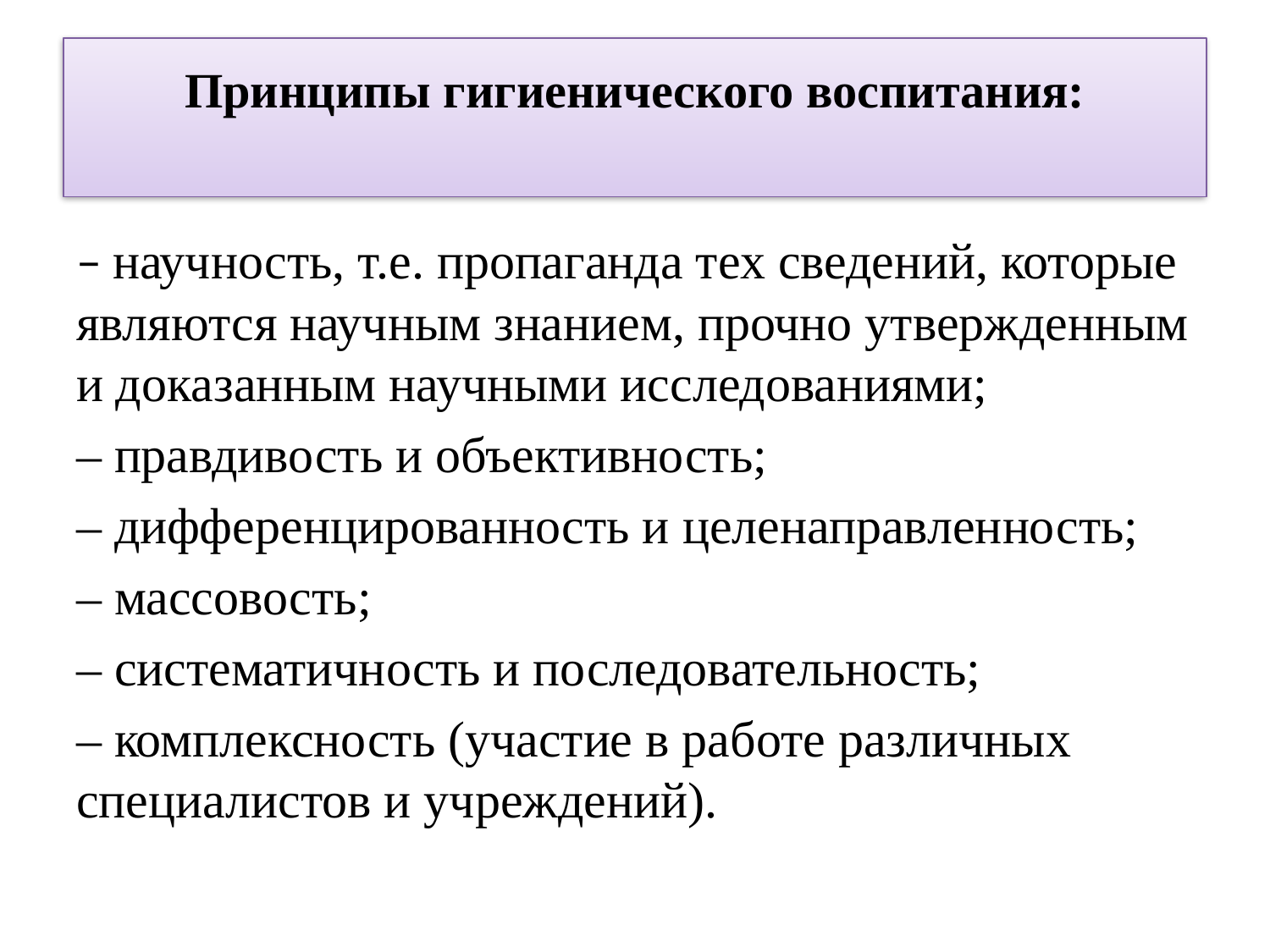

# Принципы гигиенического воспитания:
– научность, т.е. пропаганда тех сведений, которые являются научным знанием, прочно утвержденным и доказанным научными исследованиями;
– правдивость и объективность;
– дифференцированность и целенаправленность;
– массовость;
– систематичность и последовательность;
– комплексность (участие в работе различных специалистов и учреждений).